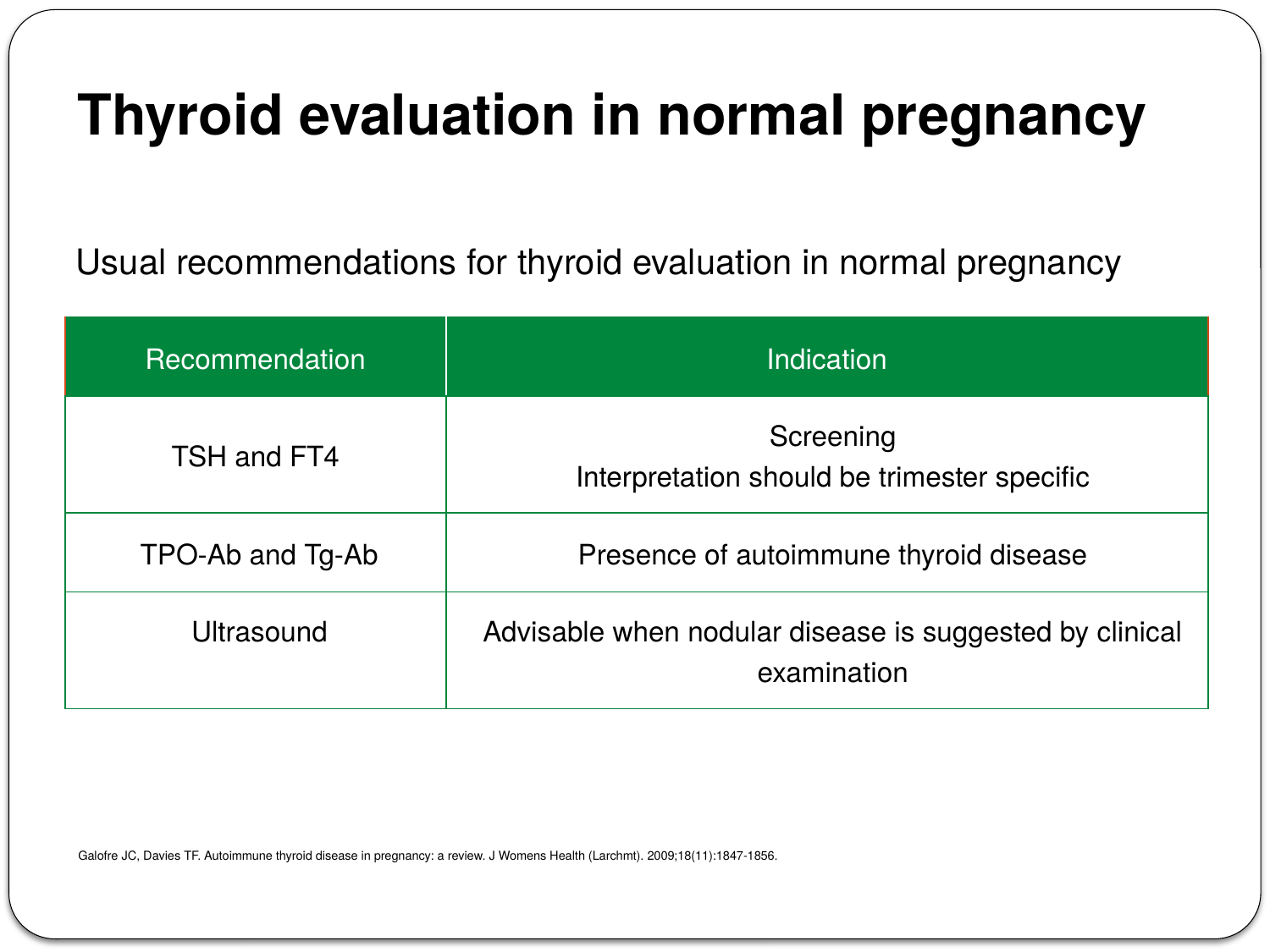

# Thyroid evaluation in normal pregnancy
Usual recommendations for thyroid evaluation in normal pregnancy
| Recommendation | Indication |
| --- | --- |
| TSH and FT4 | Screening Interpretation should be trimester specific |
| TPO-Ab and Tg-Ab | Presence of autoimmune thyroid disease |
| Ultrasound | Advisable when nodular disease is suggested by clinical examination |
Galofre JC, Davies TF. Autoimmune thyroid disease in pregnancy: a review. J Womens Health (Larchmt). 2009;18(11):1847-1856.